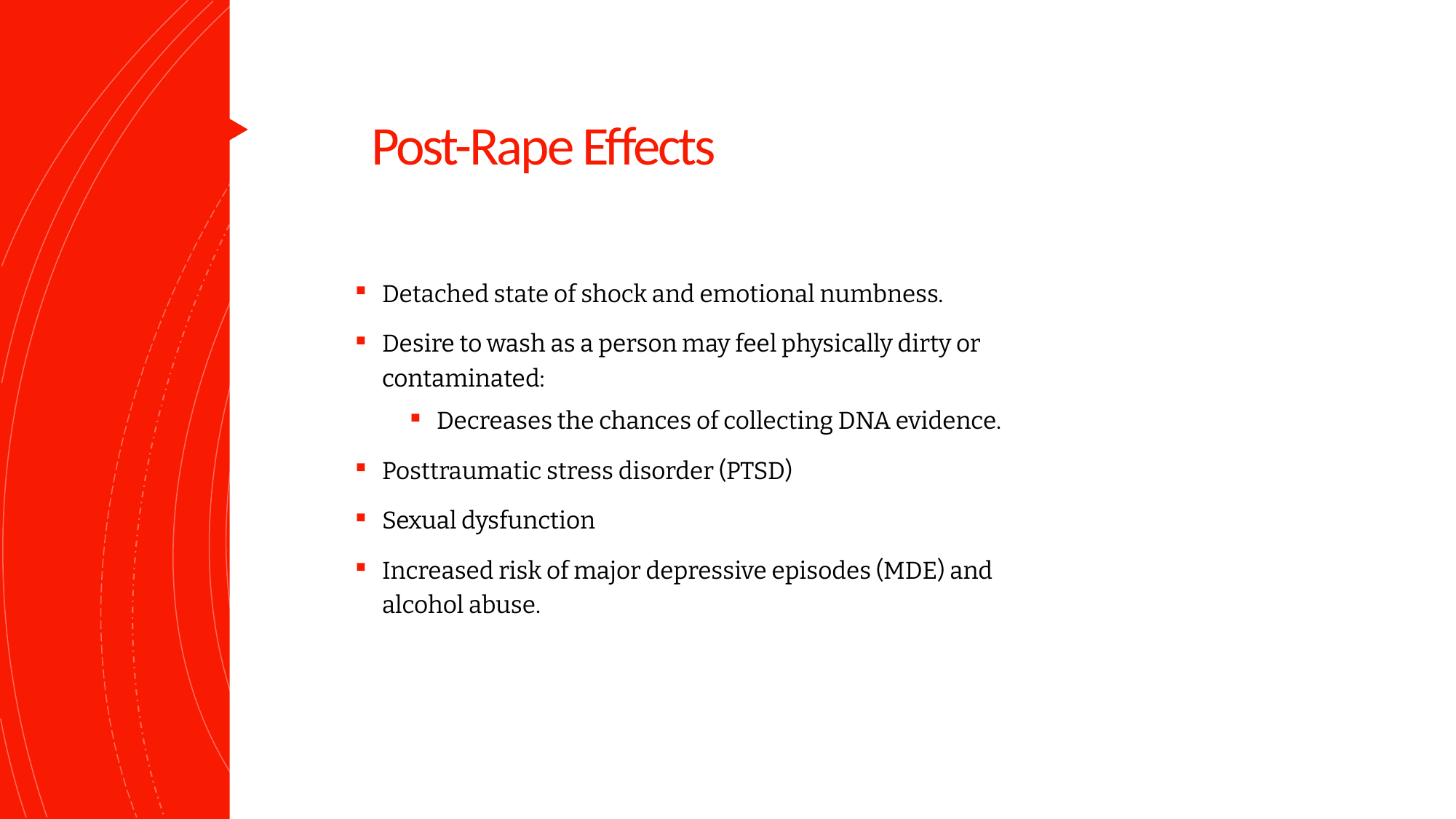

Post-Rape Effects

Detached state of shock and emotional numbness.
Desire to wash as a person may feel physically dirty or contaminated:
Decreases the chances of collecting DNA evidence.
Posttraumatic stress disorder (PTSD)
Sexual dysfunction
Increased risk of major depressive episodes (MDE) and alcohol abuse.